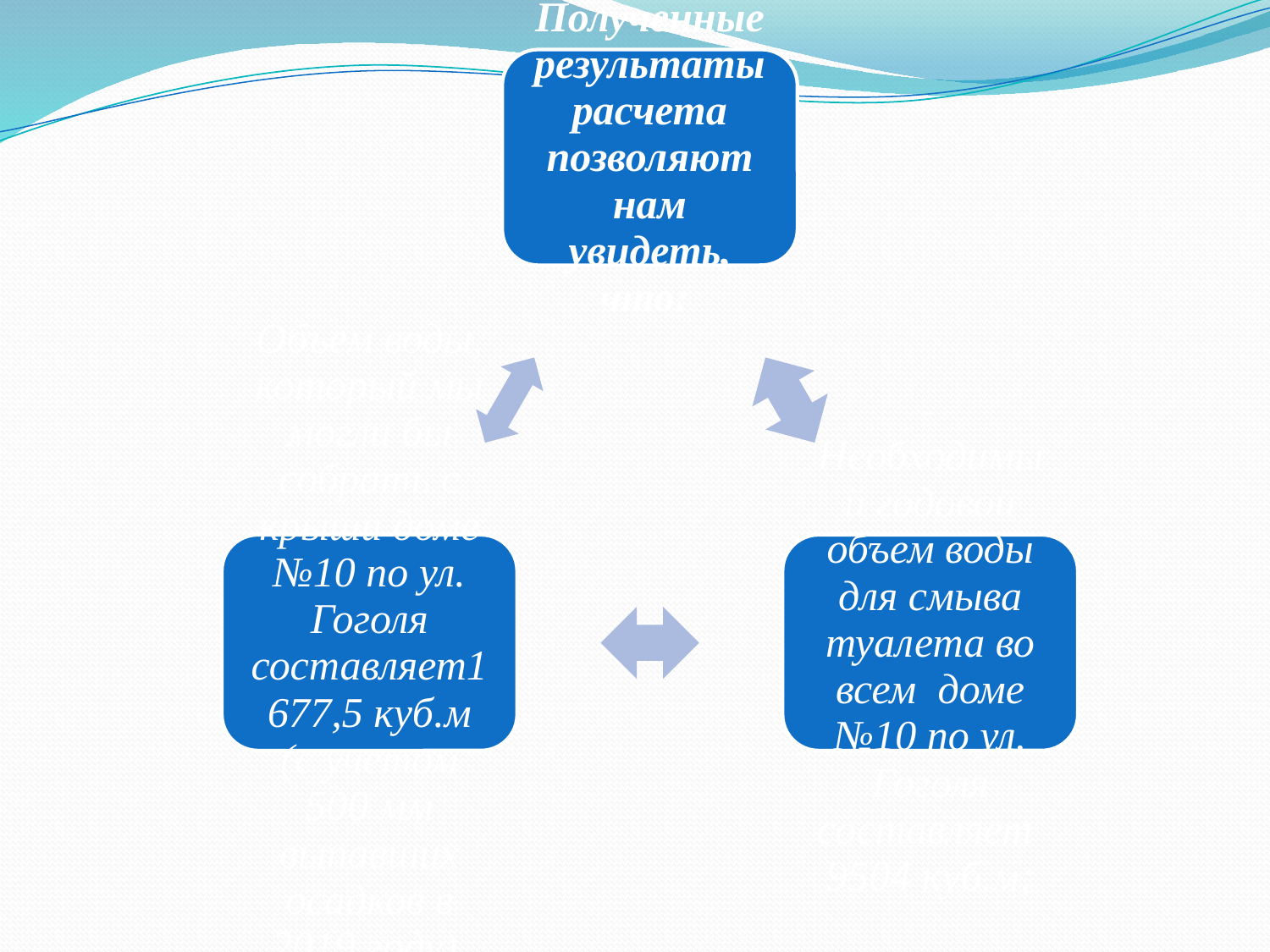

Полученные результаты расчета позволяют нам увидеть, что:
- Необходимый годовой объем воды для смыва туалета во всем  доме №10 по ул. Гоголя составляет  9504 куб.м;